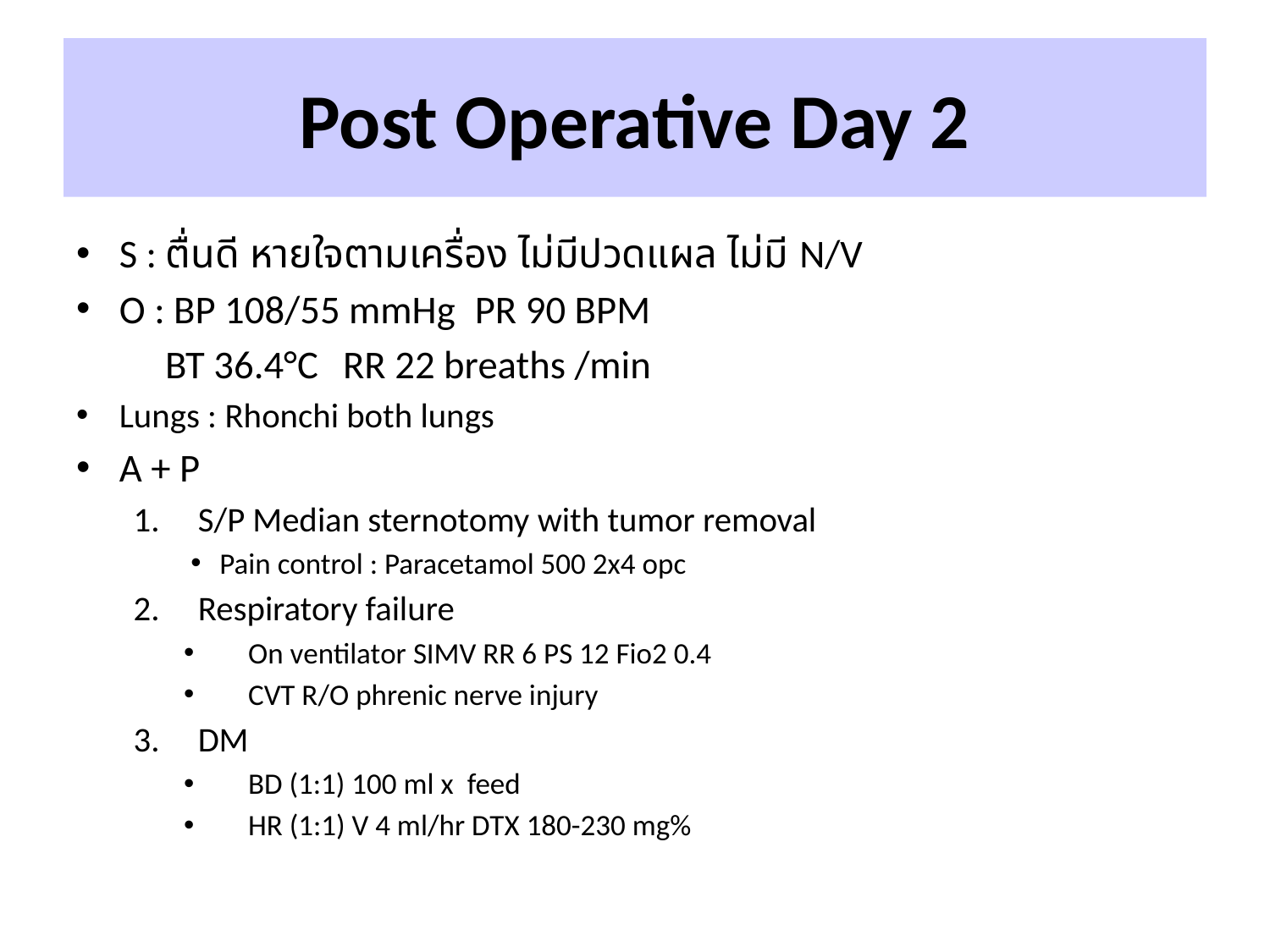

# Post Operative Day 2
S : ตื่นดี หายใจตามเครื่อง ไม่มีปวดแผล ไม่มี N/V
O : BP 108/55 mmHg	PR 90 BPM
	BT 36.4°C 	RR 22 breaths /min
Lungs : Rhonchi both lungs
A + P
S/P Median sternotomy with tumor removal
Pain control : Paracetamol 500 2x4 opc
Respiratory failure
On ventilator SIMV RR 6 PS 12 Fio2 0.4
CVT R/O phrenic nerve injury
DM
BD (1:1) 100 ml x  feed
HR (1:1) V 4 ml/hr DTX 180-230 mg%